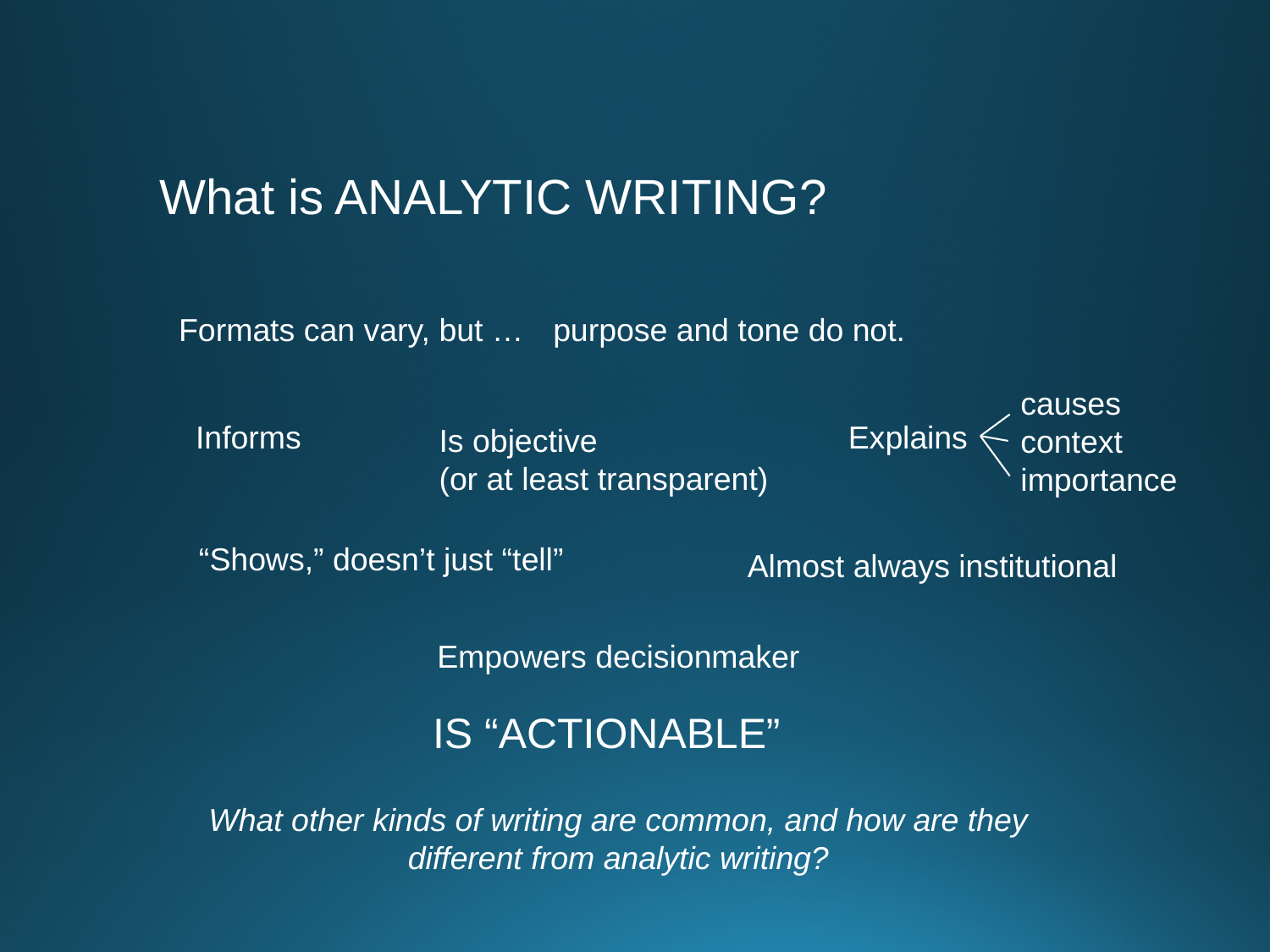

What is ANALYTIC WRITING?
Formats can vary, but …
purpose and tone do not.
causes
context
importance
Explains
Informs
Is objective
(or at least transparent)
“Shows,” doesn’t just “tell”
Almost always institutional
Empowers decisionmaker
IS “ACTIONABLE”
What other kinds of writing are common, and how are they different from analytic writing?